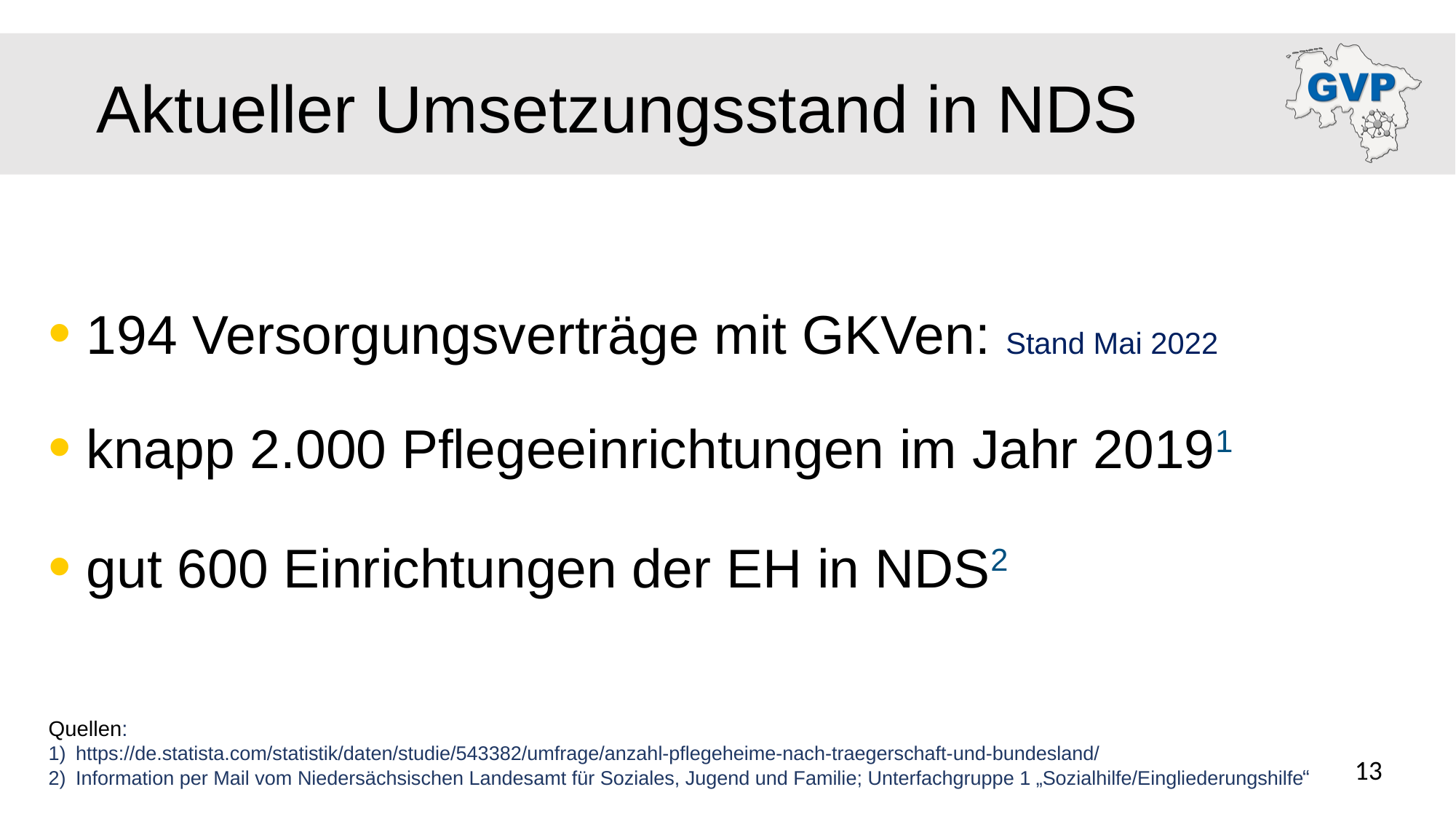

# Aktueller Umsetzungsstand in NDS
 194 Versorgungsverträge mit GKVen: Stand Mai 2022

 knapp 2.000 Pflegeeinrichtungen im Jahr 20191

 gut 600 Einrichtungen der EH in NDS2
Quellen:
https://de.statista.com/statistik/daten/studie/543382/umfrage/anzahl-pflegeheime-nach-traegerschaft-und-bundesland/
Information per Mail vom Niedersächsischen Landesamt für Soziales, Jugend und Familie; Unterfachgruppe 1 „Sozialhilfe/Eingliederungshilfe“